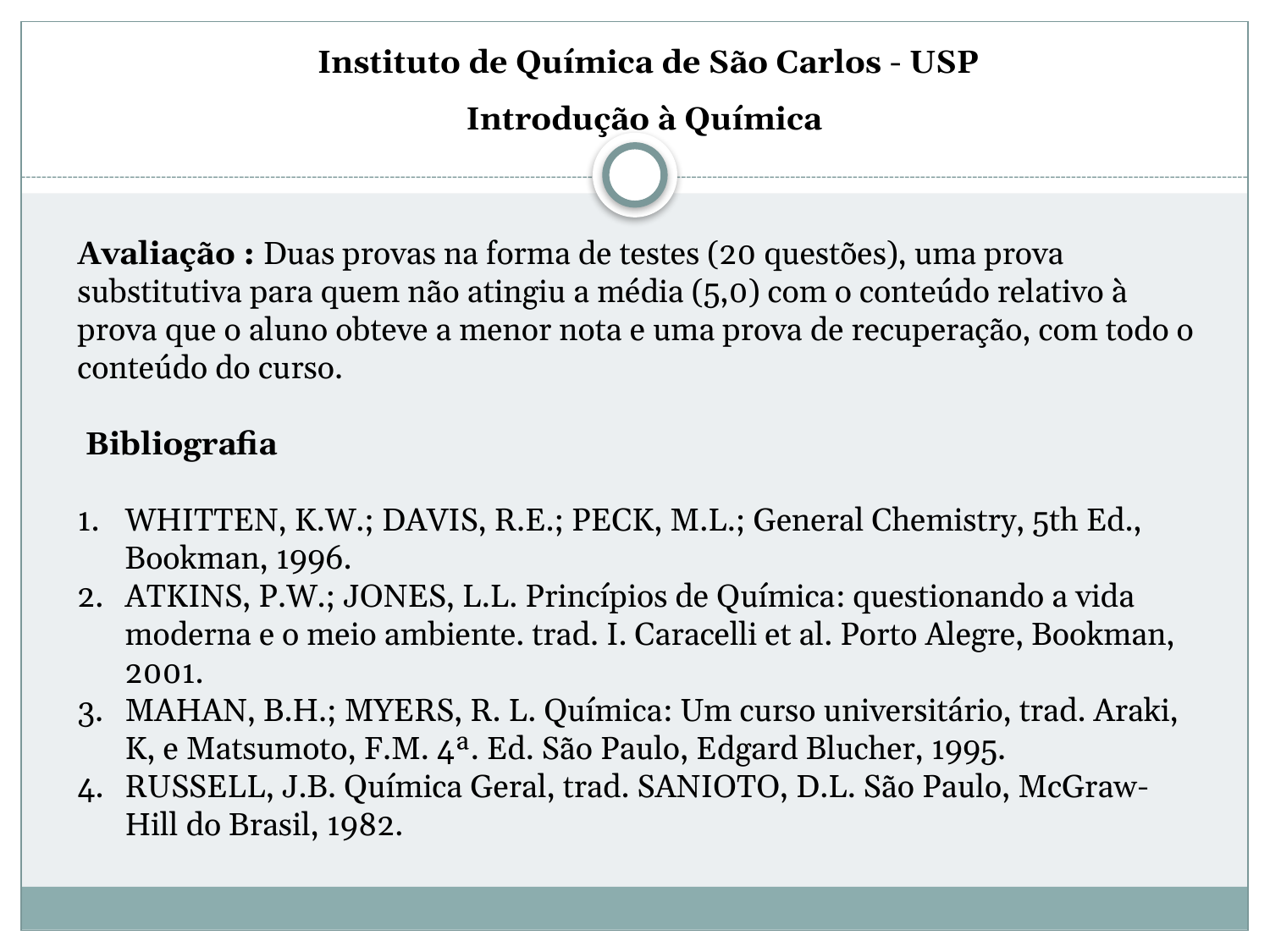

Instituto de Química de São Carlos - USP
Introdução à Química
Avaliação : Duas provas na forma de testes (20 questões), uma prova substitutiva para quem não atingiu a média (5,0) com o conteúdo relativo à prova que o aluno obteve a menor nota e uma prova de recuperação, com todo o conteúdo do curso.

 Bibliografia

WHITTEN, K.W.; DAVIS, R.E.; PECK, M.L.; General Chemistry, 5th Ed., Bookman, 1996.
ATKINS, P.W.; JONES, L.L. Princípios de Química: questionando a vida moderna e o meio ambiente. trad. I. Caracelli et al. Porto Alegre, Bookman, 2001.
MAHAN, B.H.; MYERS, R. L. Química: Um curso universitário, trad. Araki, K, e Matsumoto, F.M. 4ª. Ed. São Paulo, Edgard Blucher, 1995.
RUSSELL, J.B. Química Geral, trad. SANIOTO, D.L. São Paulo, McGraw-Hill do Brasil, 1982.